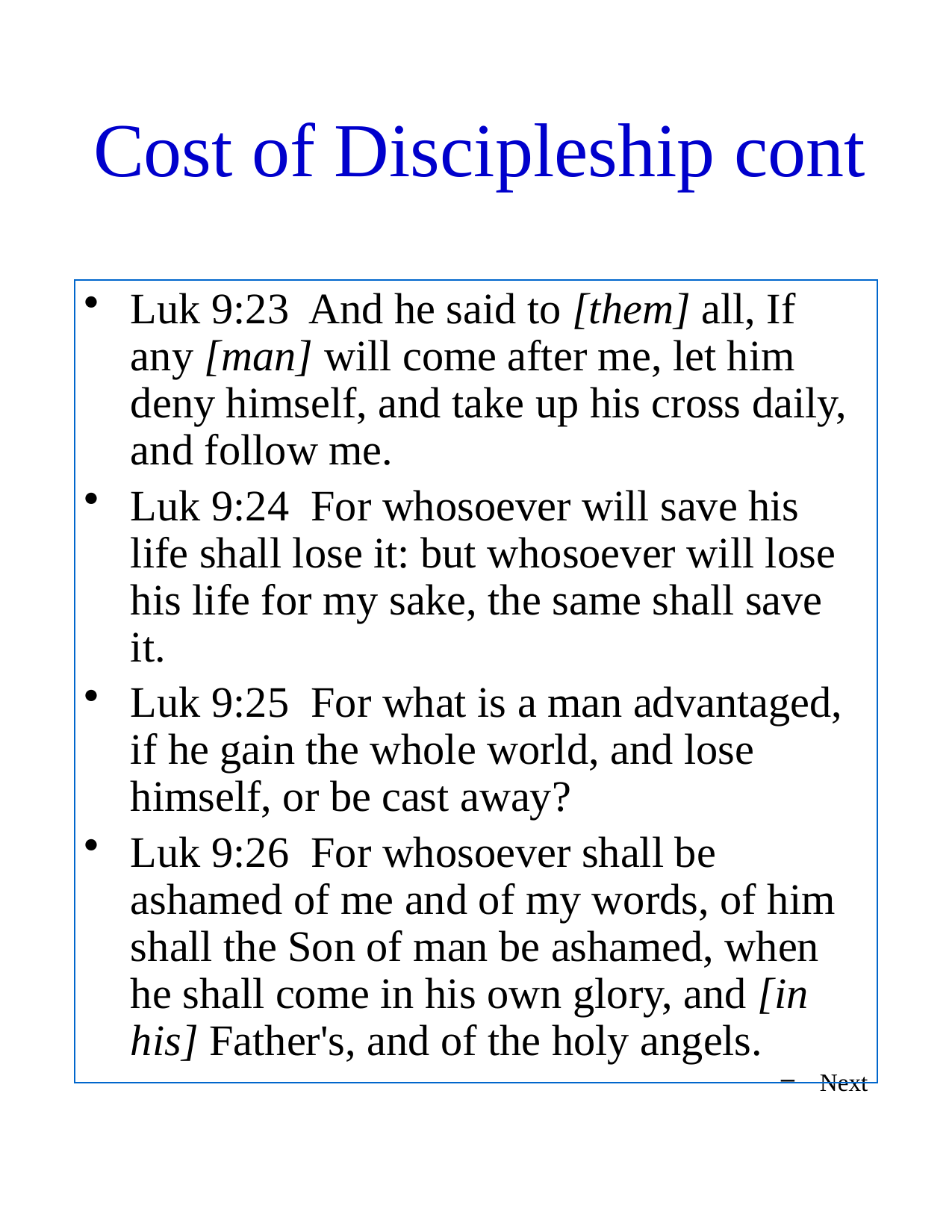

# Cost of Discipleship cont
Luk 9:23  And he said to [them] all, If any [man] will come after me, let him deny himself, and take up his cross daily, and follow me.
Luk 9:24  For whosoever will save his life shall lose it: but whosoever will lose his life for my sake, the same shall save it.
Luk 9:25  For what is a man advantaged, if he gain the whole world, and lose himself, or be cast away?
Luk 9:26  For whosoever shall be ashamed of me and of my words, of him shall the Son of man be ashamed, when he shall come in his own glory, and [in his] Father's, and of the holy angels.
Next